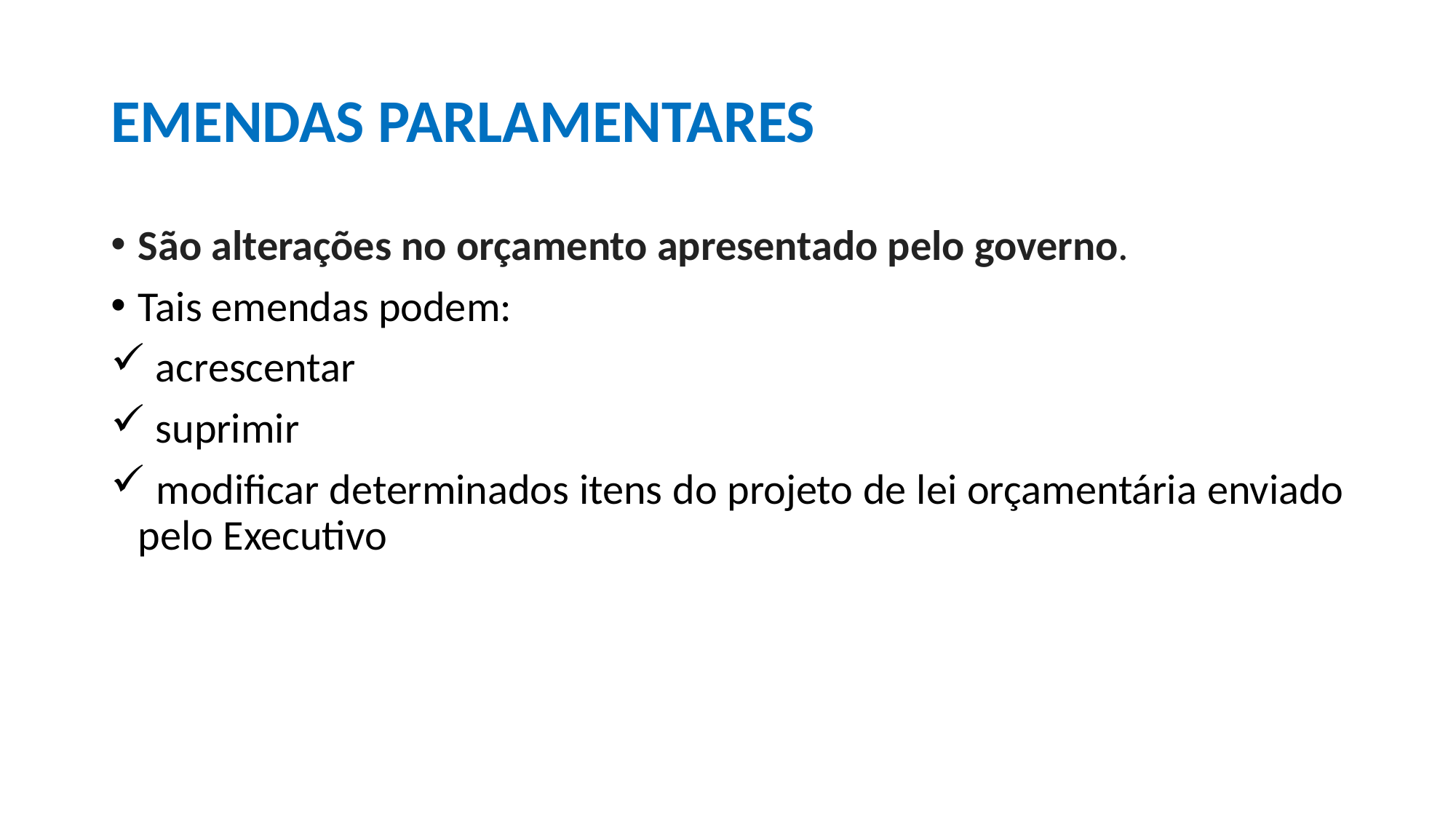

# EMENDAS PARLAMENTARES
São alterações no orçamento apresentado pelo governo.
Tais emendas podem:
 acrescentar
 suprimir
 modificar determinados itens do projeto de lei orçamentária enviado pelo Executivo